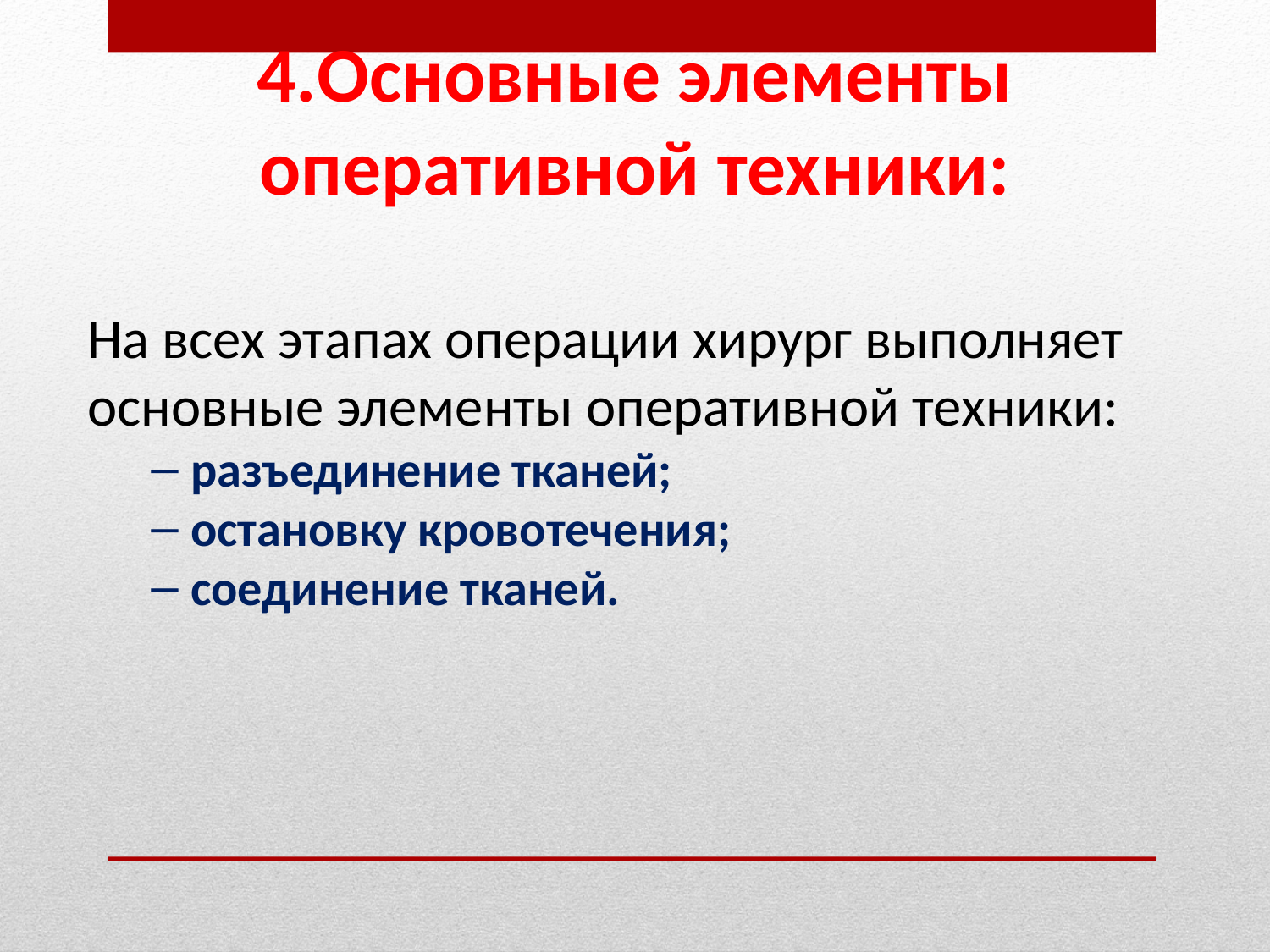

4.Основные элементы оперативной техники:
На всех этапах операции хирург выполняет основные элементы оперативной техники:
разъединение тканей;
остановку кровотечения;
соединение тканей.